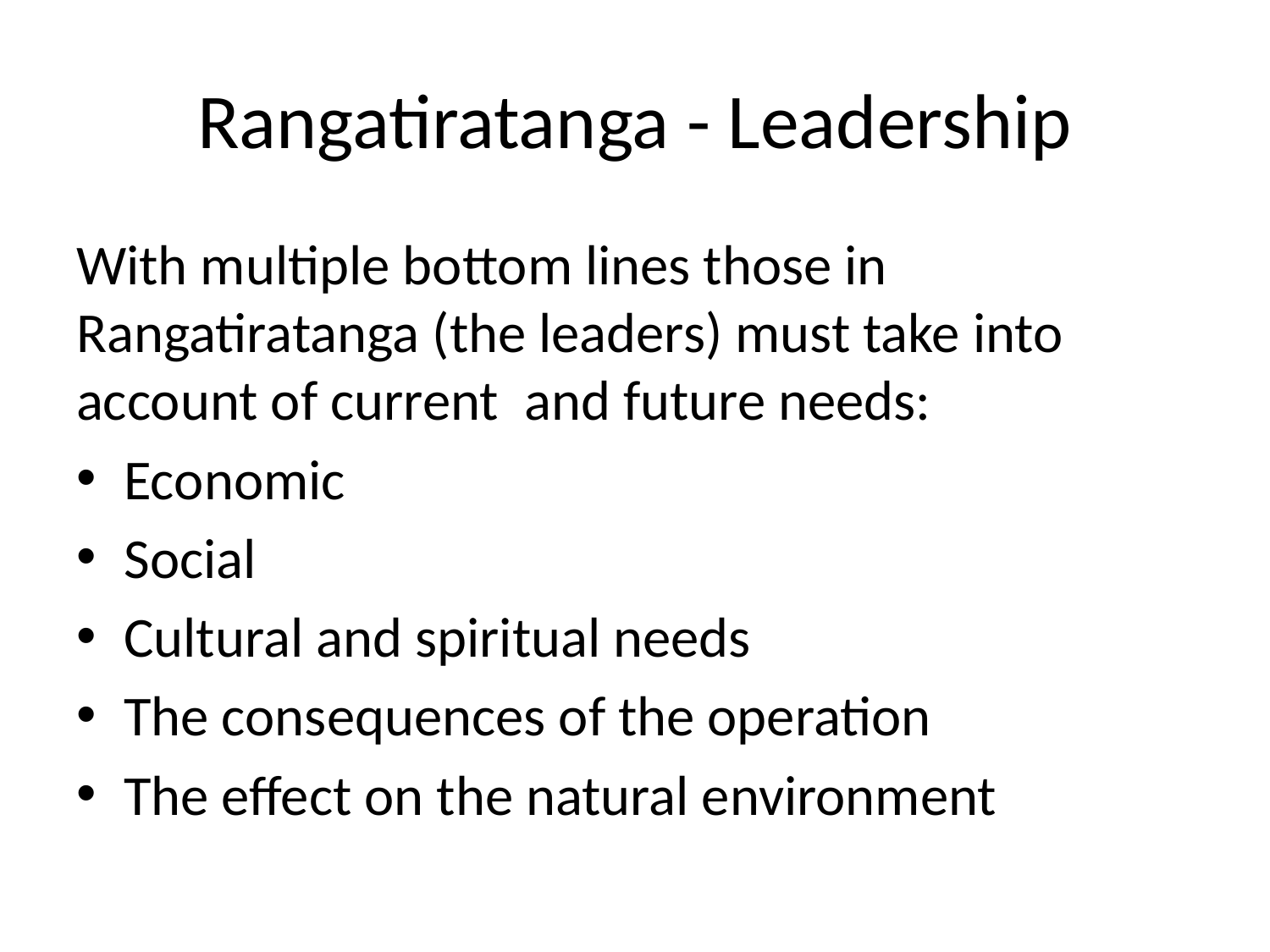

# Rangatiratanga - Leadership
With multiple bottom lines those in Rangatiratanga (the leaders) must take into account of current  and future needs:
Economic
Social
Cultural and spiritual needs
The consequences of the operation
The effect on the natural environment